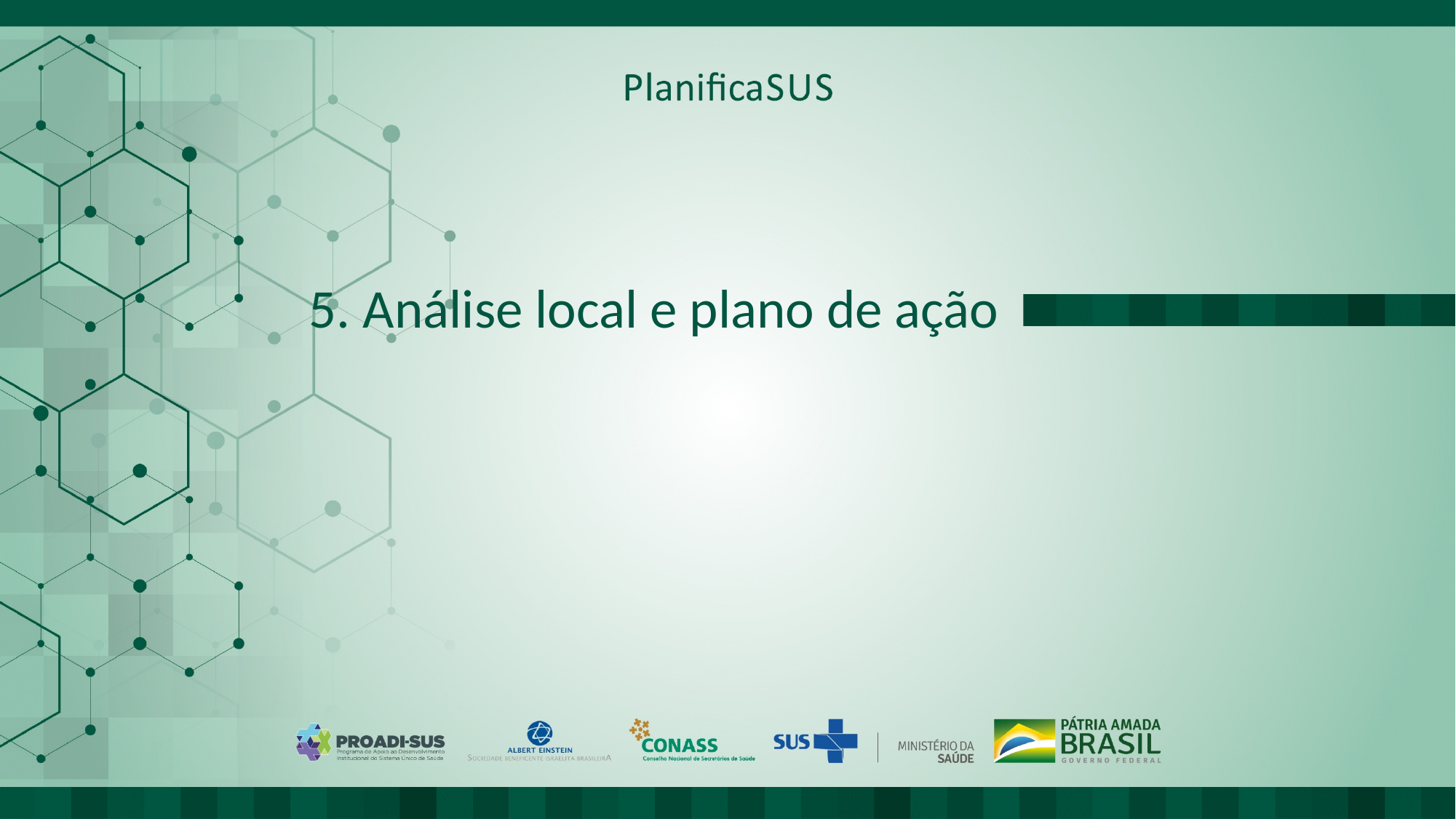

# 5. Análise local e plano de ação